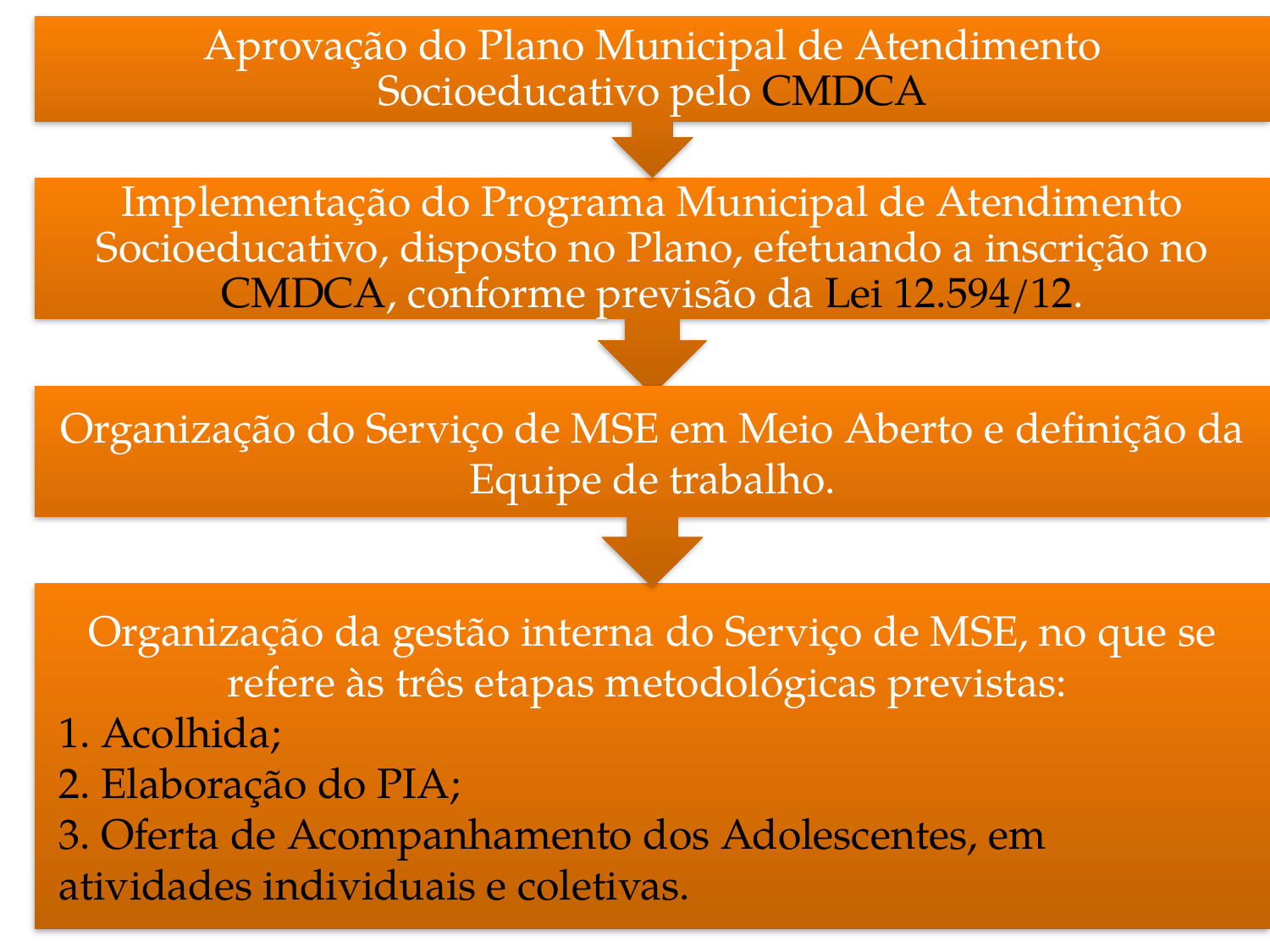

Organização da gestão interna do Serviço de MSE, no que se refere às três etapas metodológicas previstas:
1. Acolhida;
2. Elaboração do PIA;
3. Oferta de Acompanhamento dos Adolescentes, em atividades individuais e coletivas.

Implementação do Programa Municipal de Atendimento Socioeducativo, disposto no Plano, efetuando a inscrição no CMDCA, conforme previsão da Lei 12.594/12.

Aprovação do Plano Municipal de Atendimento Socioeducativo pelo CMDCA
Organização do Serviço de MSE em Meio Aberto e definição da Equipe de trabalho.